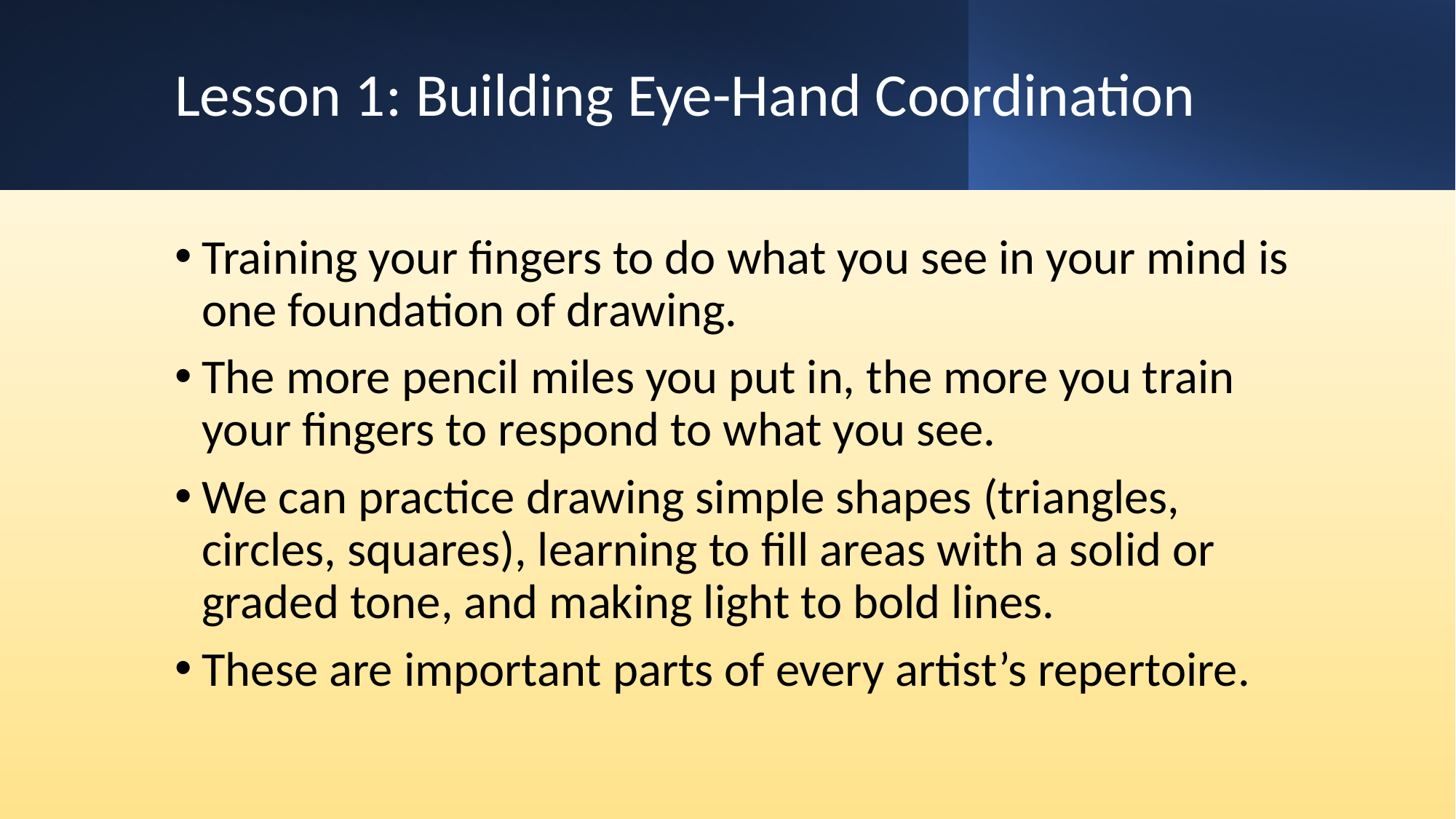

# Lesson 1: Building Eye-Hand Coordination
Training your fingers to do what you see in your mind is one foundation of drawing.
The more pencil miles you put in, the more you train your fingers to respond to what you see.
We can practice drawing simple shapes (triangles, circles, squares), learning to fill areas with a solid or graded tone, and making light to bold lines.
These are important parts of every artist’s repertoire.